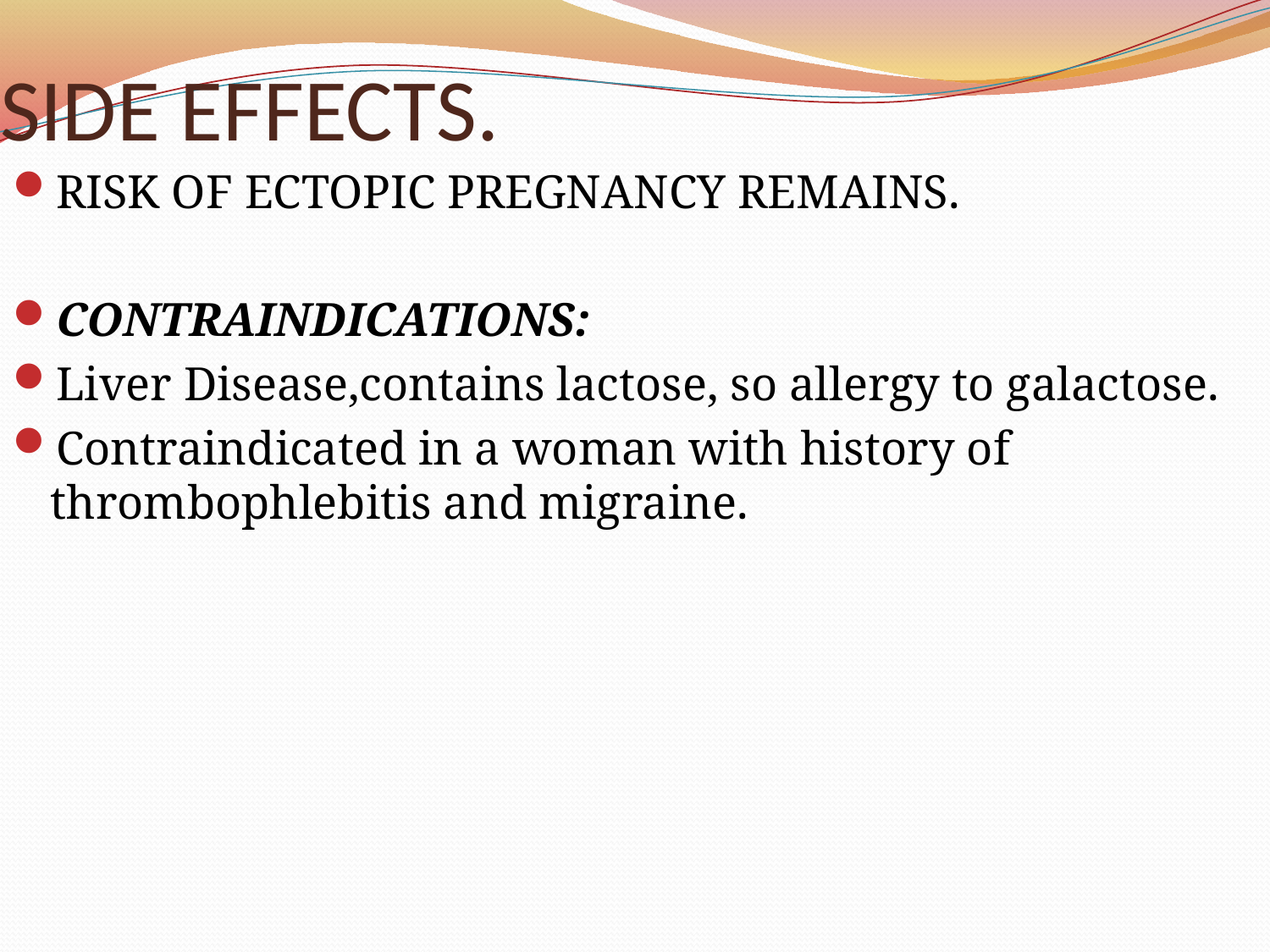

# SIDE EFFECTS.
RISK OF ECTOPIC PREGNANCY REMAINS.

CONTRAINDICATIONS:
Liver Disease,contains lactose, so allergy to galactose.
Contraindicated in a woman with history of thrombophlebitis and migraine.